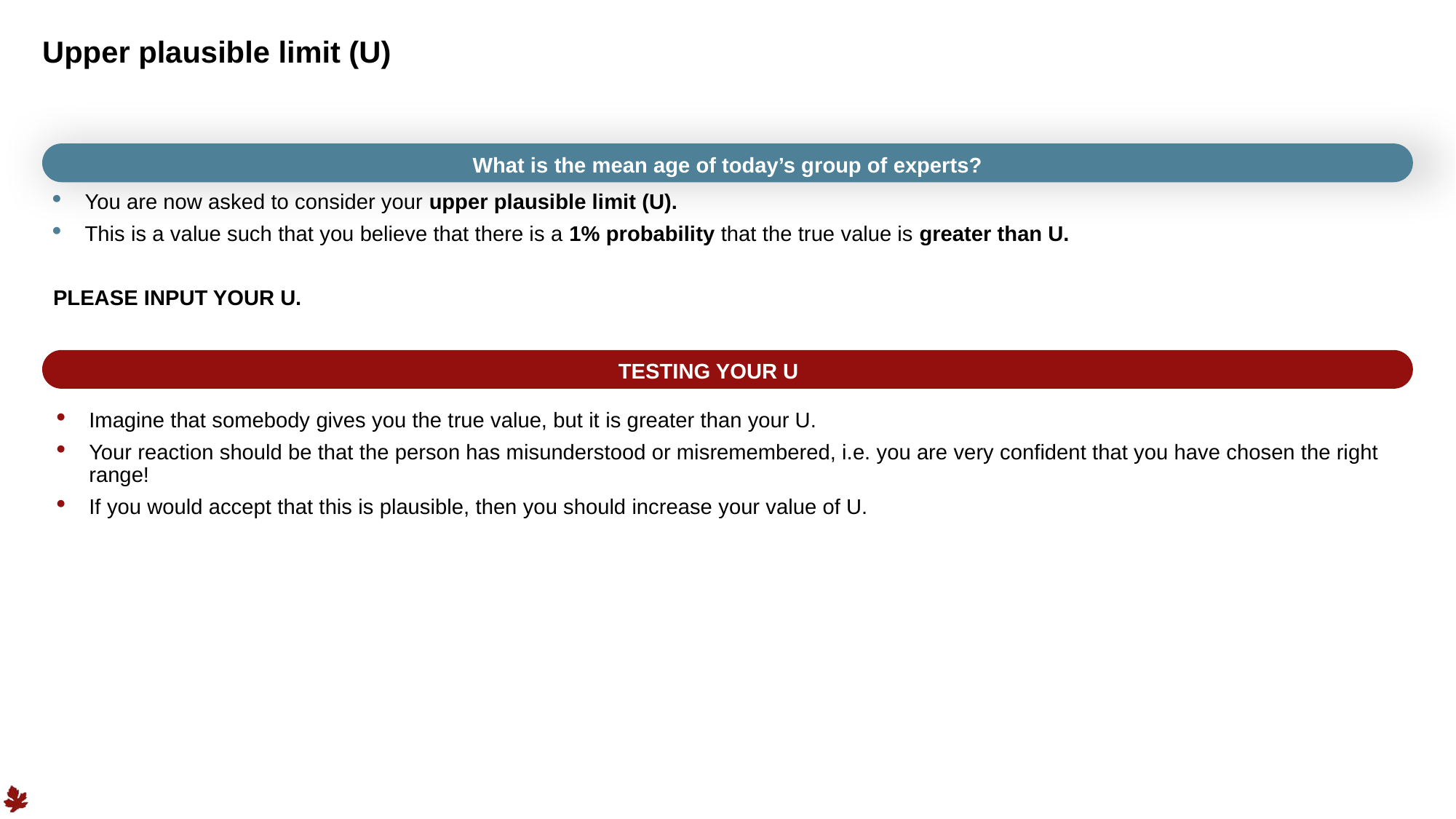

# Upper plausible limit (U)
What is the mean age of today’s group of experts?
You are now asked to consider your upper plausible limit (U).
This is a value such that you believe that there is a 1% probability that the true value is greater than U.

PLEASE INPUT YOUR U.

TESTING YOUR U
Imagine that somebody gives you the true value, but it is greater than your U.
Your reaction should be that the person has misunderstood or misremembered, i.e. you are very confident that you have chosen the right range!
If you would accept that this is plausible, then you should increase your value of U.